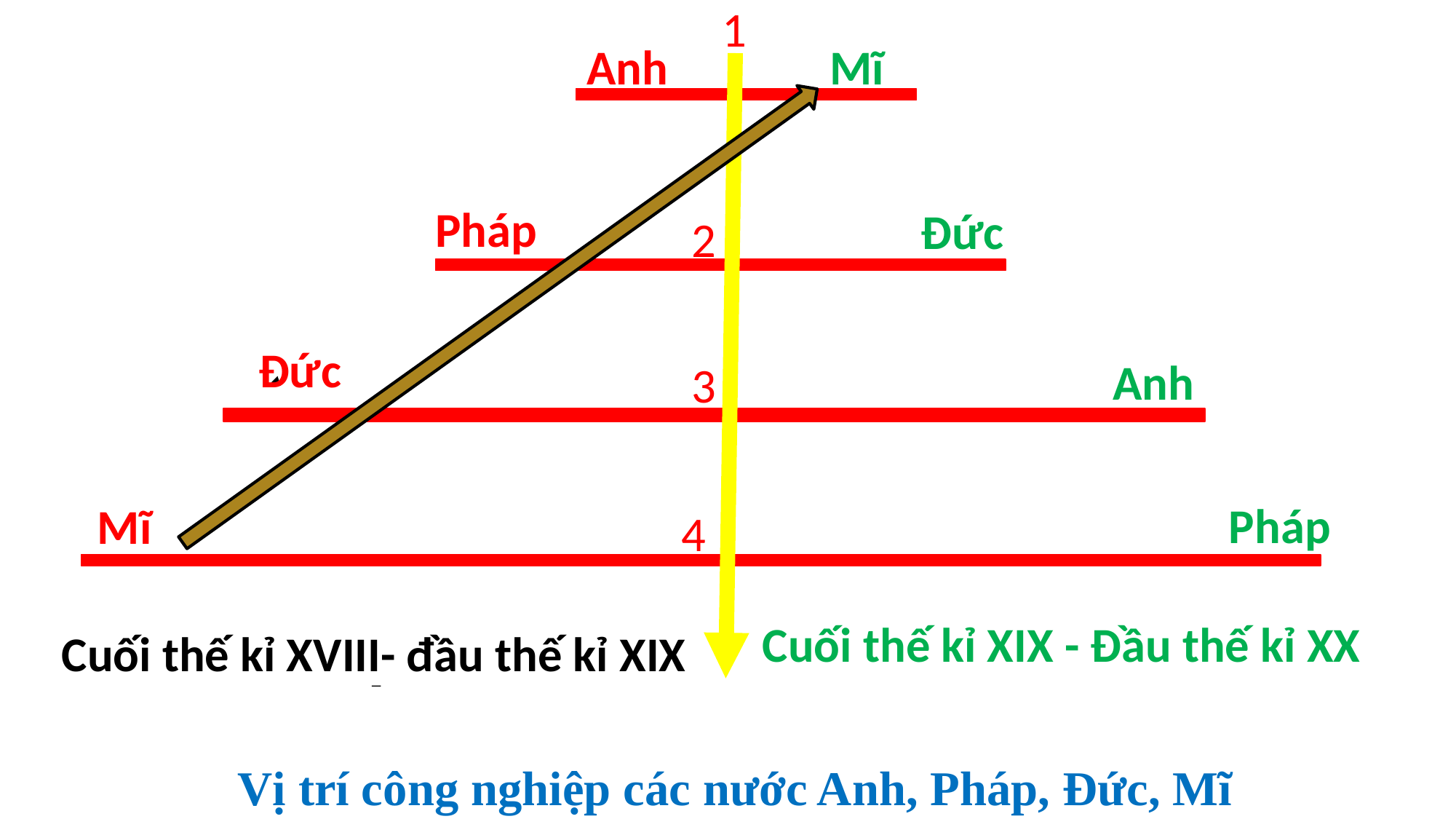

1
Mĩ
Anh

Pháp
Đức
2

Đức
Anh
3

Pháp
Mĩ
4

Cuối thế kỉ XIX - Đầu thế kỉ XX
Cuối thế kỉ XVIII- đầu thế kỉ XIX

Vị trí công nghiệp các nước Anh, Pháp, Đức, Mĩ